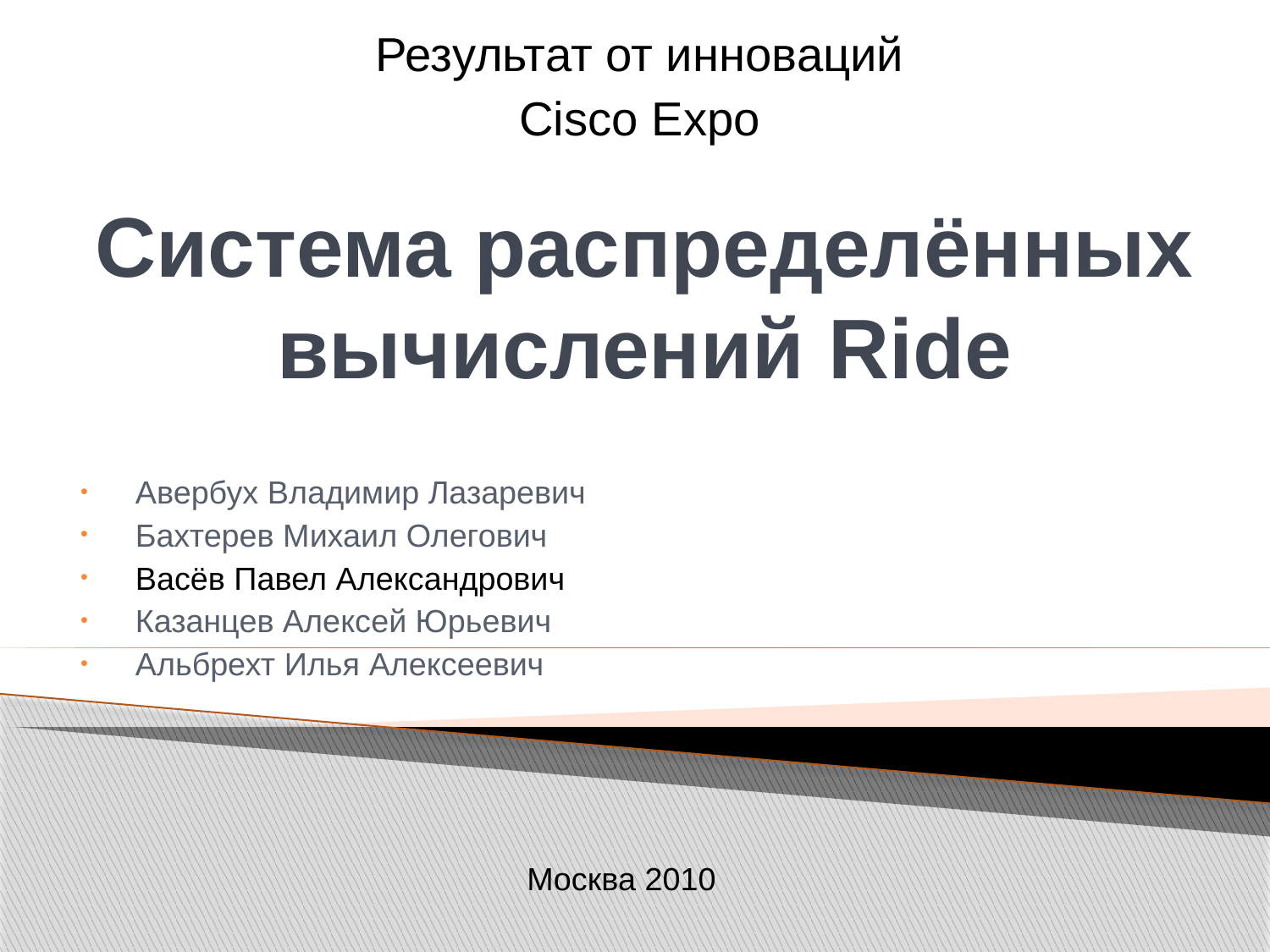

Результат от инноваций
Cisco Expo
# Система распределённых вычислений Ride

Авербух Владимир Лазаревич
Бахтерев Михаил Олегович
Васёв Павел Александрович
Казанцев Алексей Юрьевич
Альбрехт Илья Алексеевич

Москва 2010